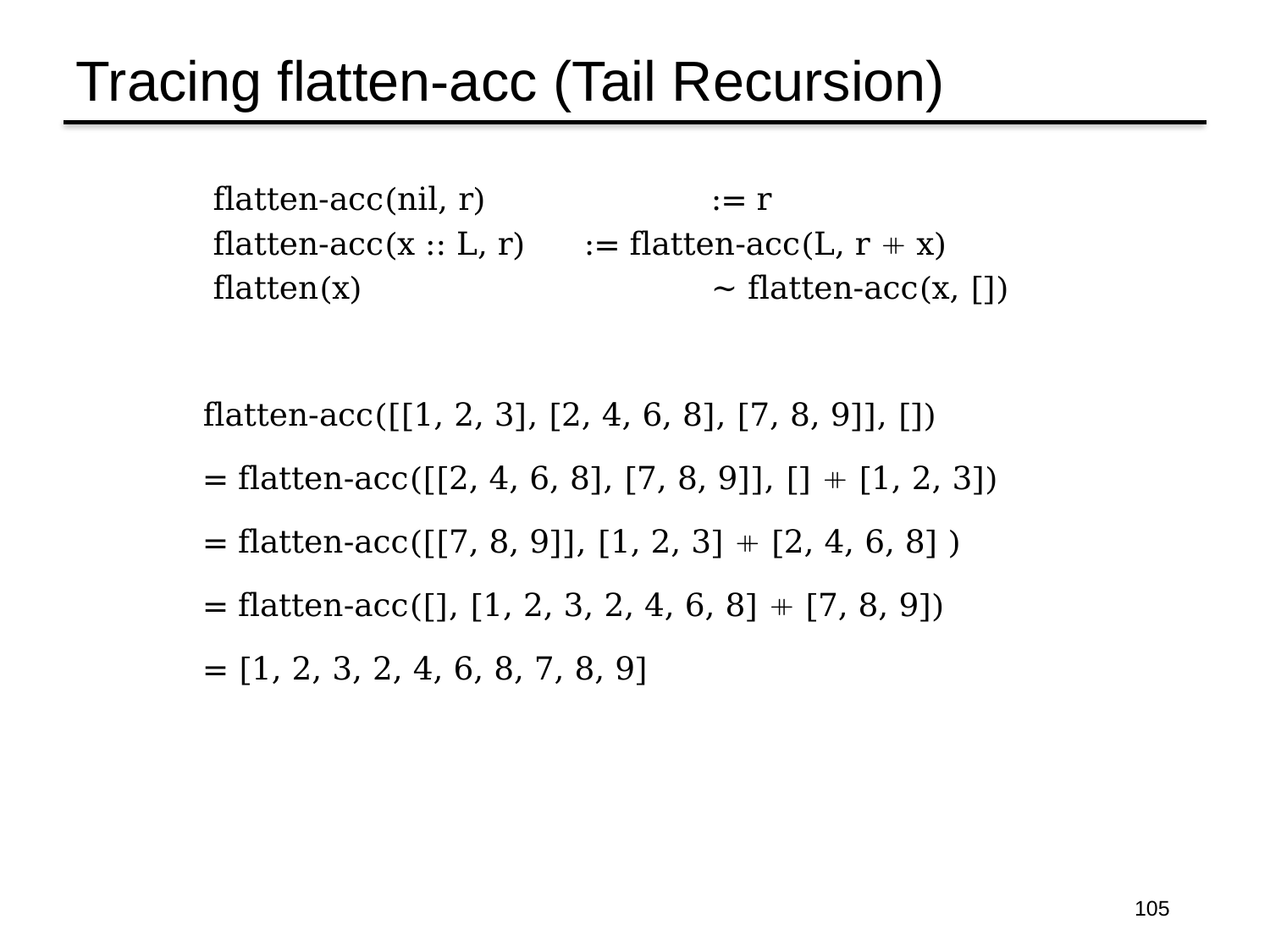

# Tracing flatten-acc (Tail Recursion)
	 flatten-acc(nil, r)		:= r
	 flatten-acc(x :: L, r)	:= flatten-acc(L, r ⧺ x)
	 flatten(x) 			~ flatten-acc(x, [])

	flatten-acc([[1, 2, 3], [2, 4, 6, 8], [7, 8, 9]], [])
	= flatten-acc([[2, 4, 6, 8], [7, 8, 9]], [] ⧺ [1, 2, 3])
	= flatten-acc([[7, 8, 9]], [1, 2, 3] ⧺ [2, 4, 6, 8] )
	= flatten-acc([], [1, 2, 3, 2, 4, 6, 8] ⧺ [7, 8, 9])
	= [1, 2, 3, 2, 4, 6, 8, 7, 8, 9]

105